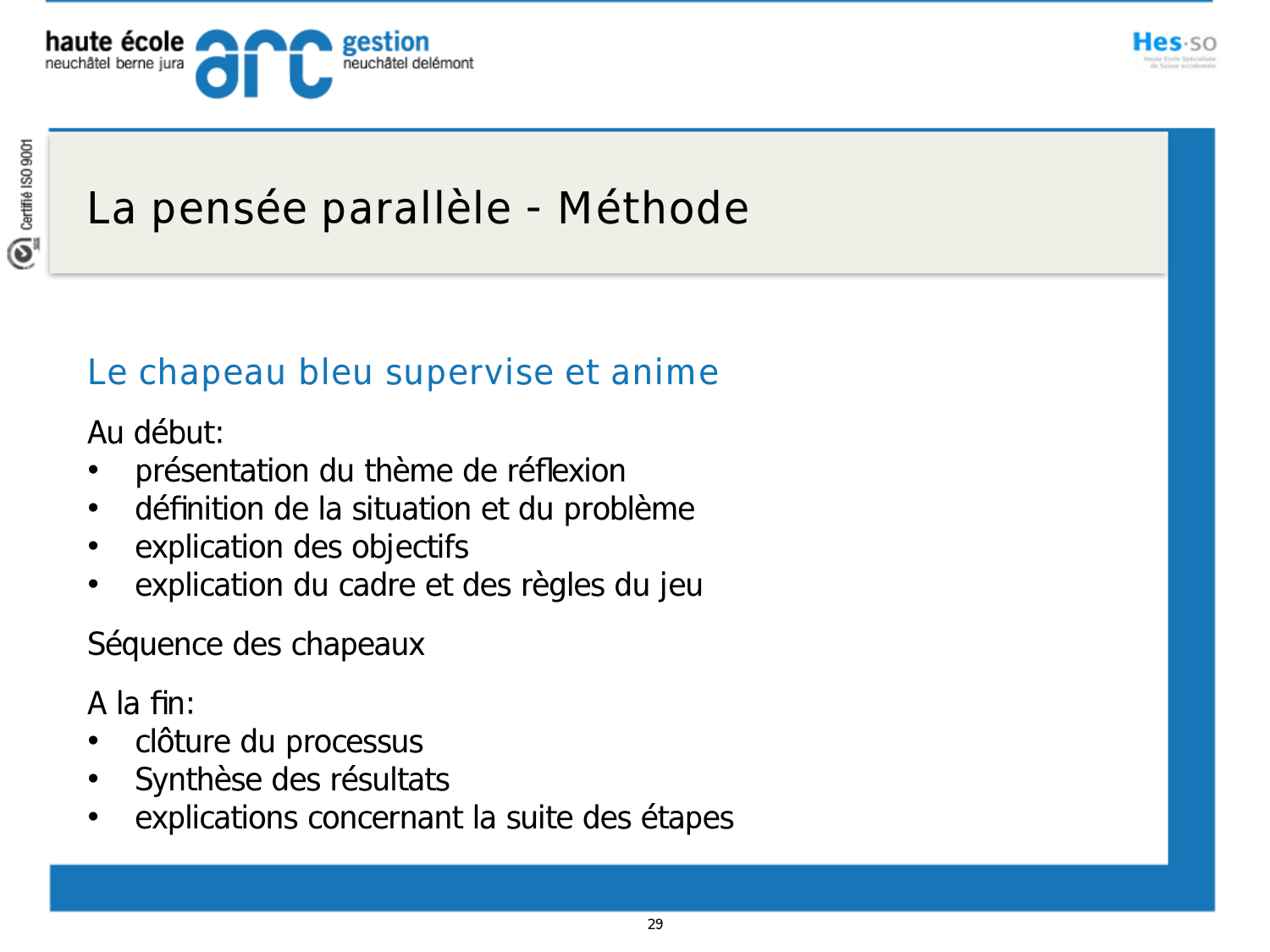

La pensée parallèle - Méthode
Le chapeau bleu supervise et anime
Au début:
présentation du thème de réflexion
définition de la situation et du problème
explication des objectifs
explication du cadre et des règles du jeu
Séquence des chapeaux
A la fin:
clôture du processus
Synthèse des résultats
explications concernant la suite des étapes

29